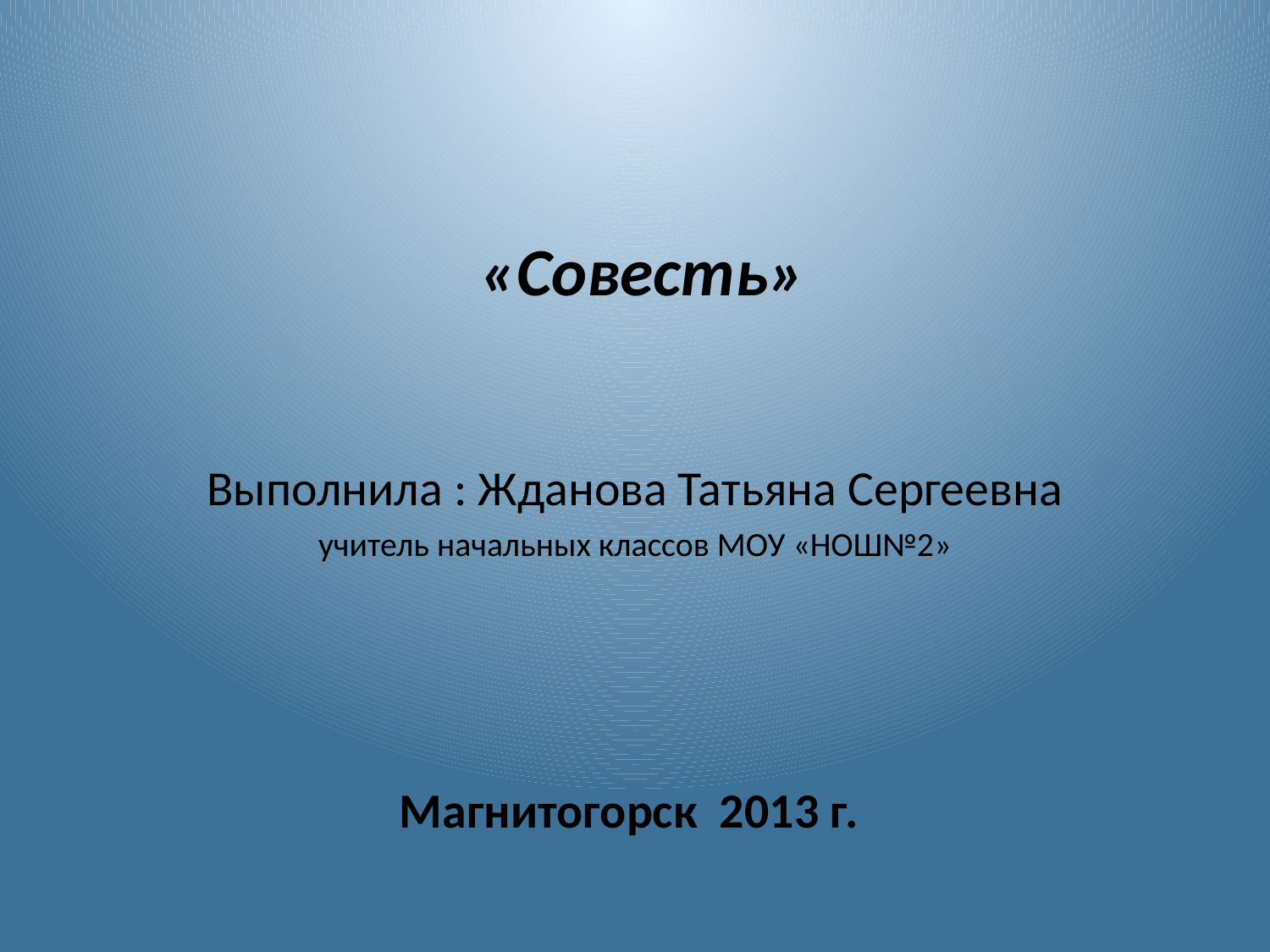

«Совесть»

Выполнила : Жданова Татьяна Сергеевна
учитель начальных классов МОУ «НОШ№2»

Магнитогорск  2013 г.